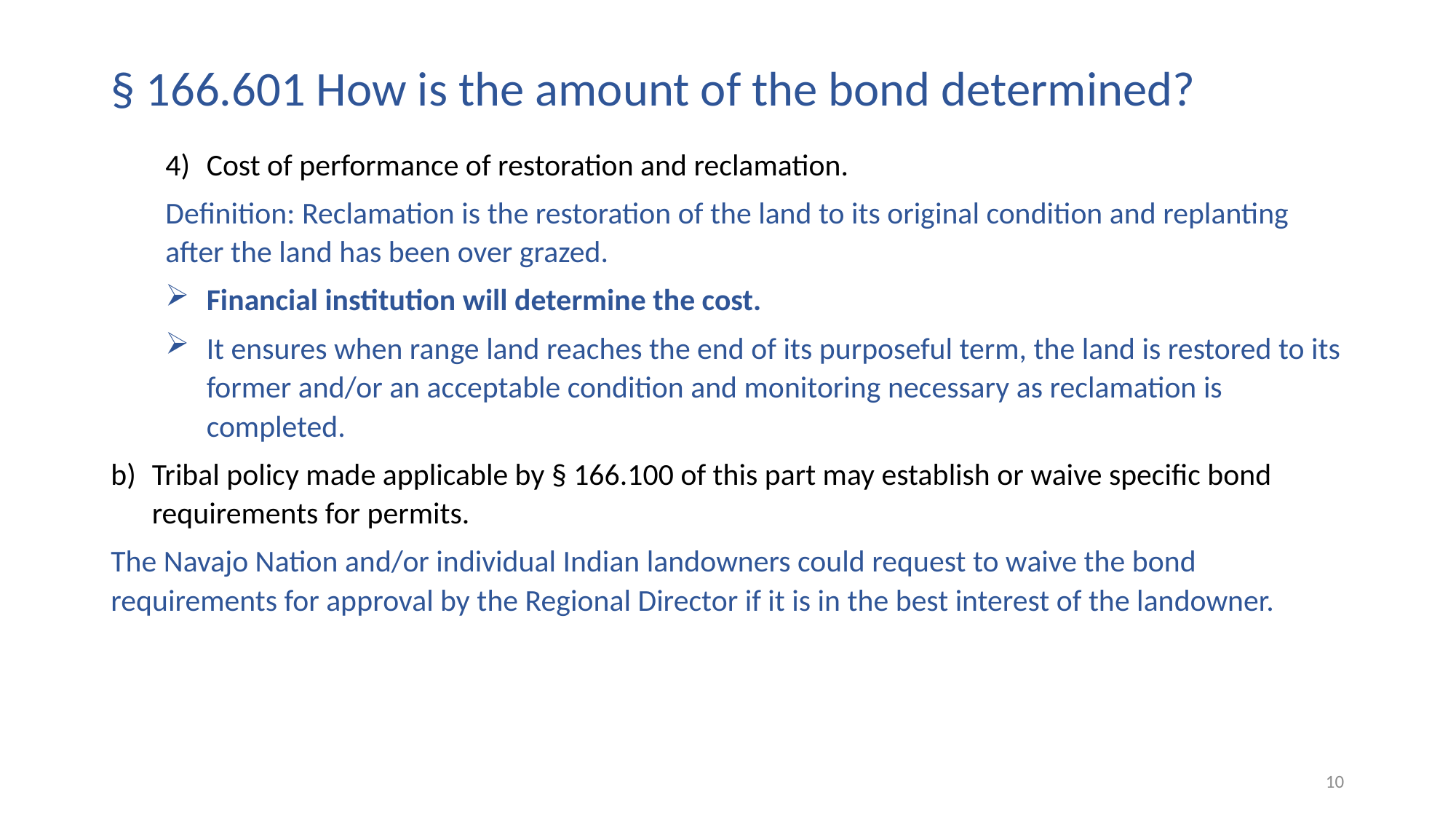

# § 166.601 How is the amount of the bond determined?
Cost of performance of restoration and reclamation.
Definition: Reclamation is the restoration of the land to its original condition and replanting after the land has been over grazed.
Financial institution will determine the cost.
It ensures when range land reaches the end of its purposeful term, the land is restored to its former and/or an acceptable condition and monitoring necessary as reclamation is completed.
Tribal policy made applicable by § 166.100 of this part may establish or waive specific bond requirements for permits.
The Navajo Nation and/or individual Indian landowners could request to waive the bond requirements for approval by the Regional Director if it is in the best interest of the landowner.
10